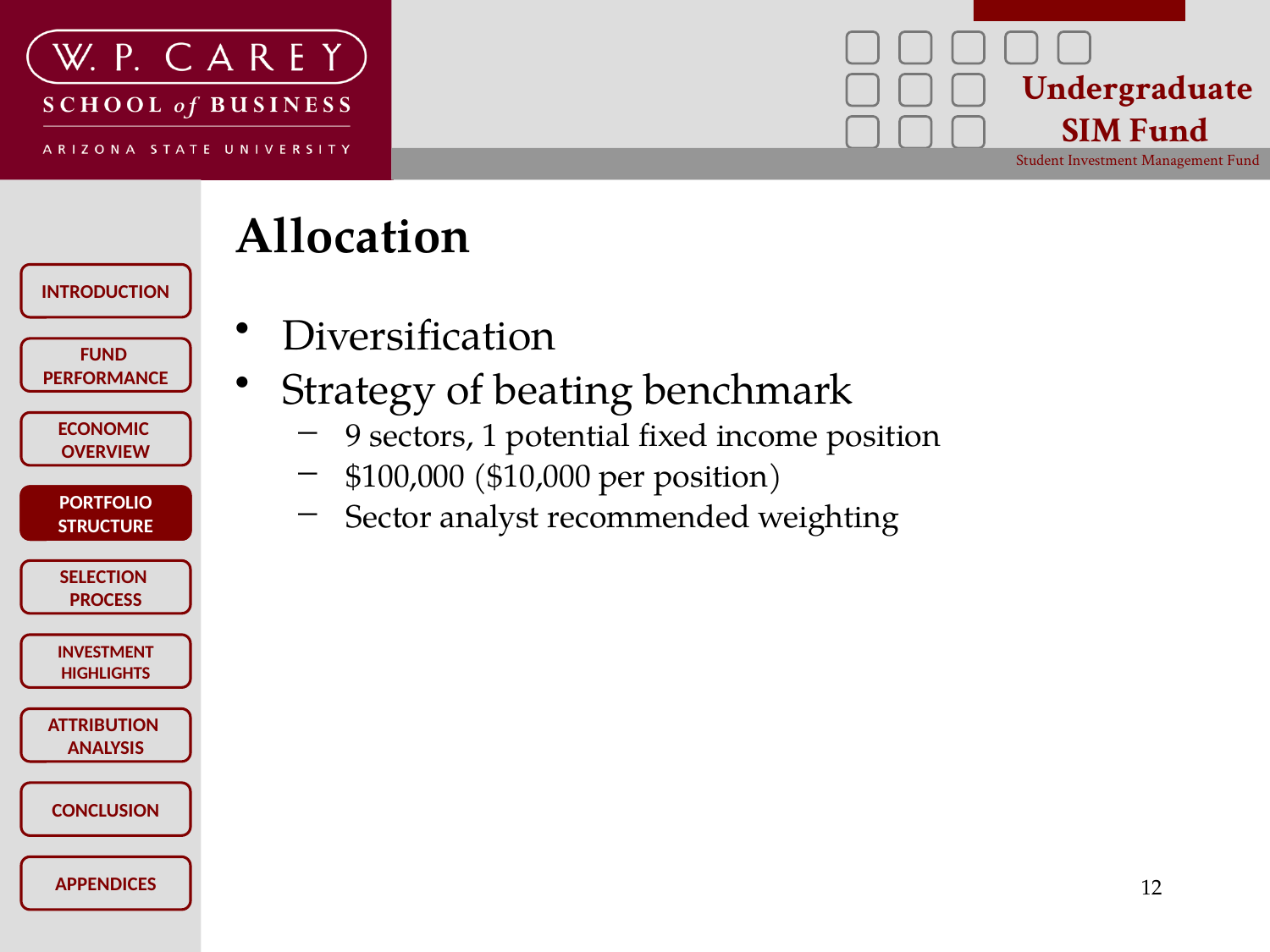

# Allocation
Diversification
Strategy of beating benchmark
9 sectors, 1 potential fixed income position
$100,000 ($10,000 per position)
Sector analyst recommended weighting

PORTFOLIO
STRUCTURE
12